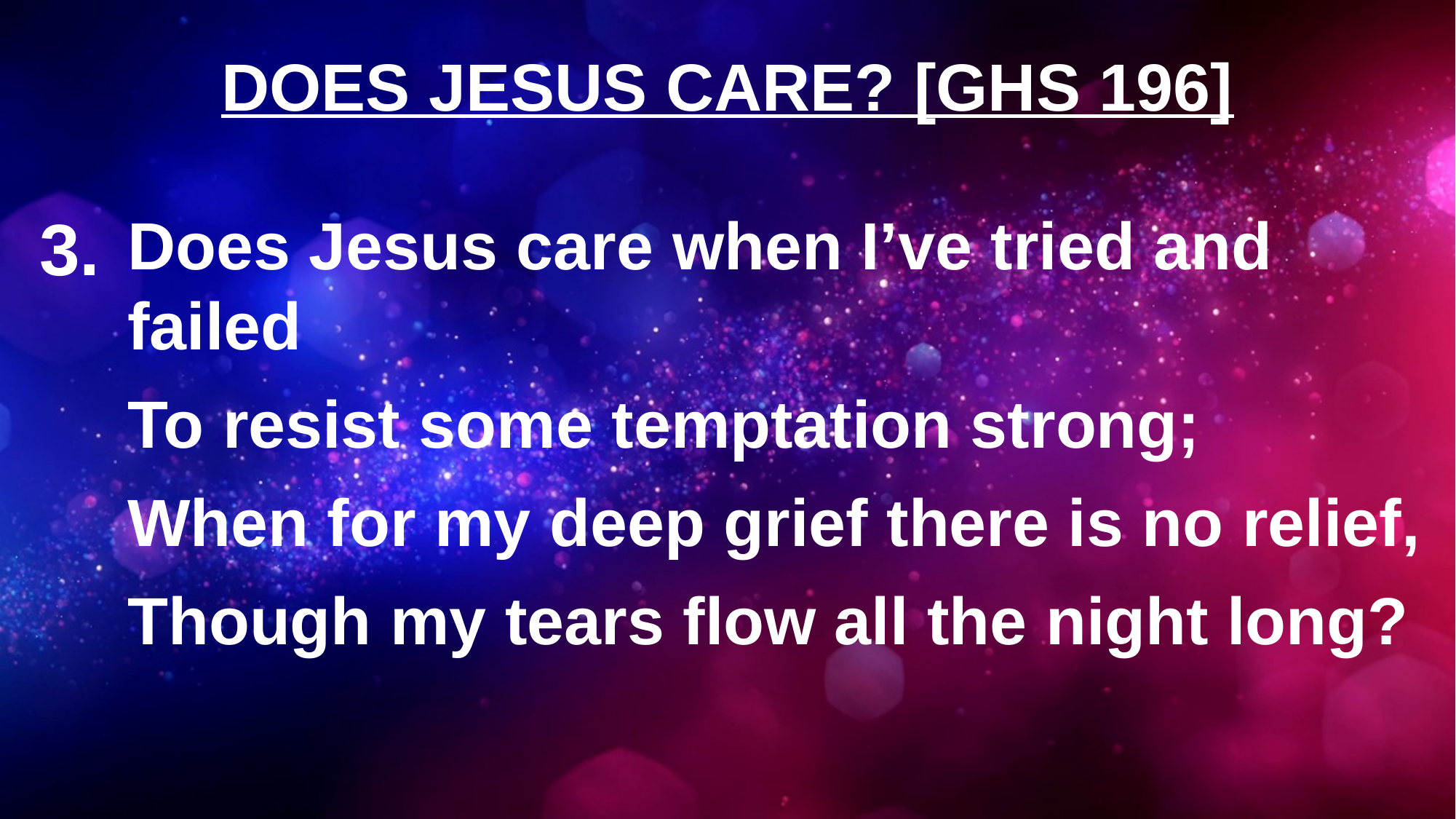

# DOES JESUS CARE? [GHS 196]
3.
Does Jesus care when I’ve tried and failed
To resist some temptation strong;
When for my deep grief there is no relief,
Though my tears flow all the night long?